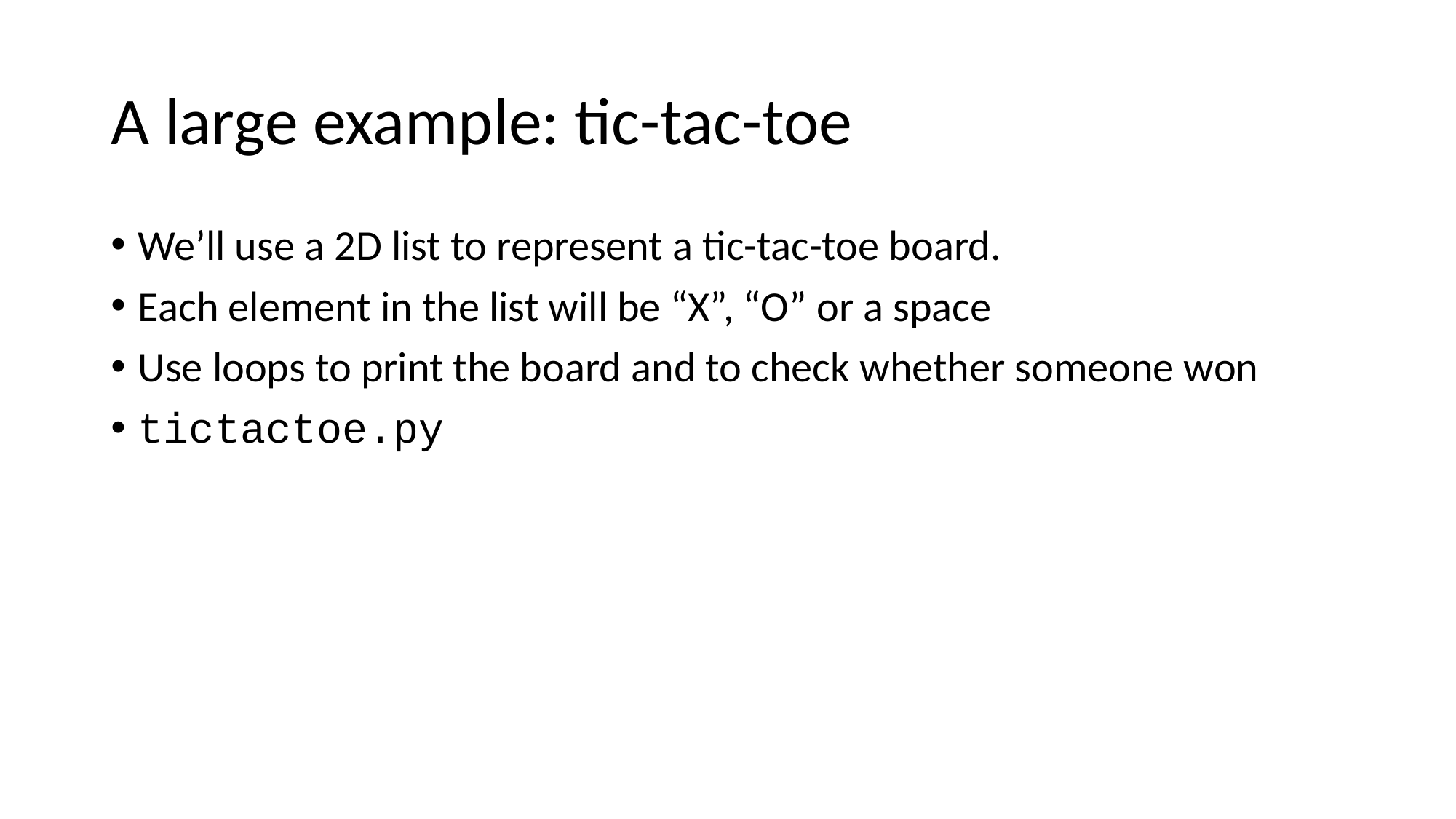

# A large example: tic-tac-toe
We’ll use a 2D list to represent a tic-tac-toe board.
Each element in the list will be “X”, “O” or a space
Use loops to print the board and to check whether someone won
tictactoe.py